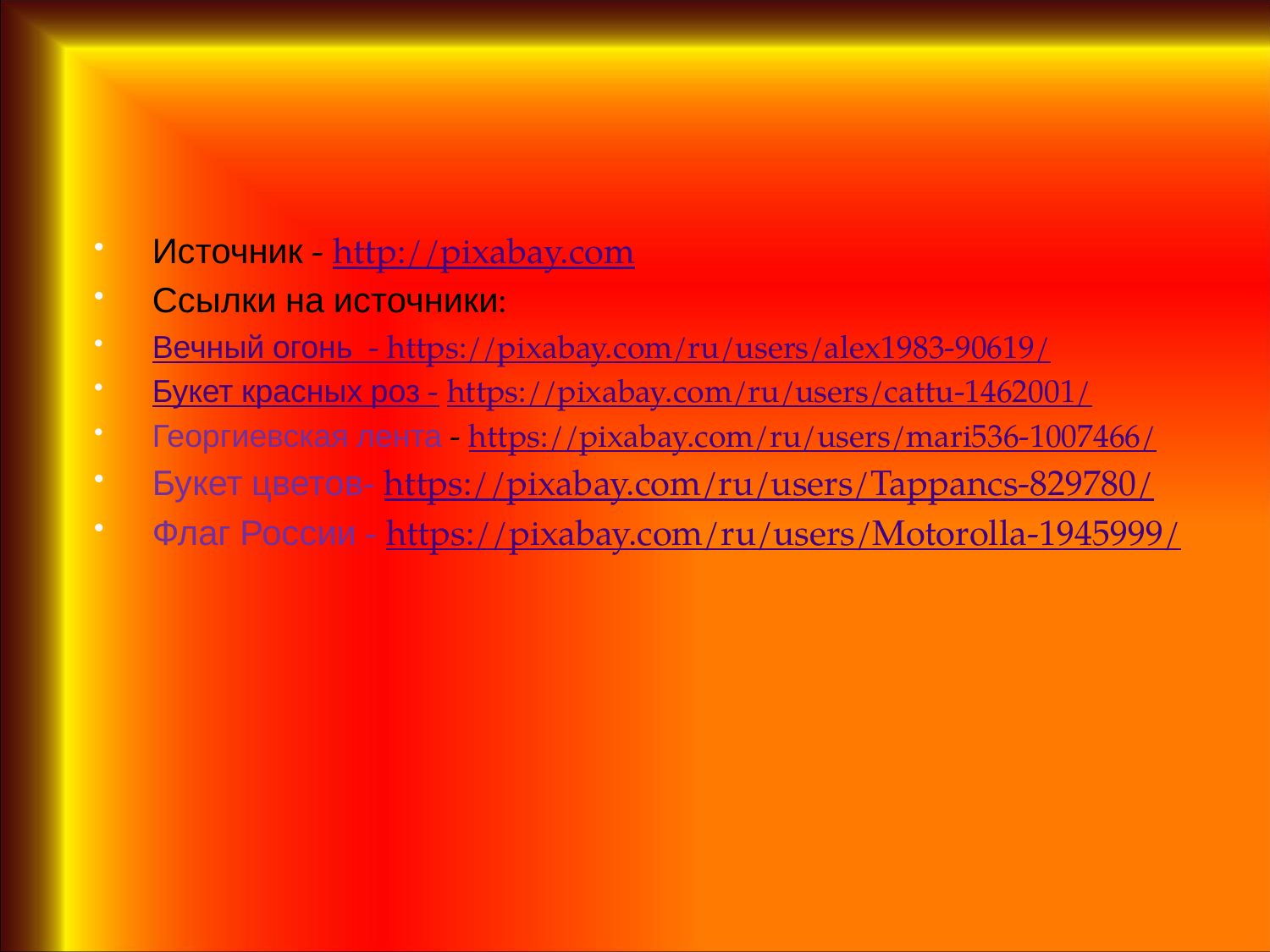

#
Источник - http://pixabay.com
Ссылки на источники:
Вечный огонь  - https://pixabay.com/ru/users/alex1983-90619/
Букет красных роз - https://pixabay.com/ru/users/cattu-1462001/
Георгиевская лента - https://pixabay.com/ru/users/mari536-1007466/
Букет цветов- https://pixabay.com/ru/users/Tappancs-829780/
Флаг России - https://pixabay.com/ru/users/Motorolla-1945999/